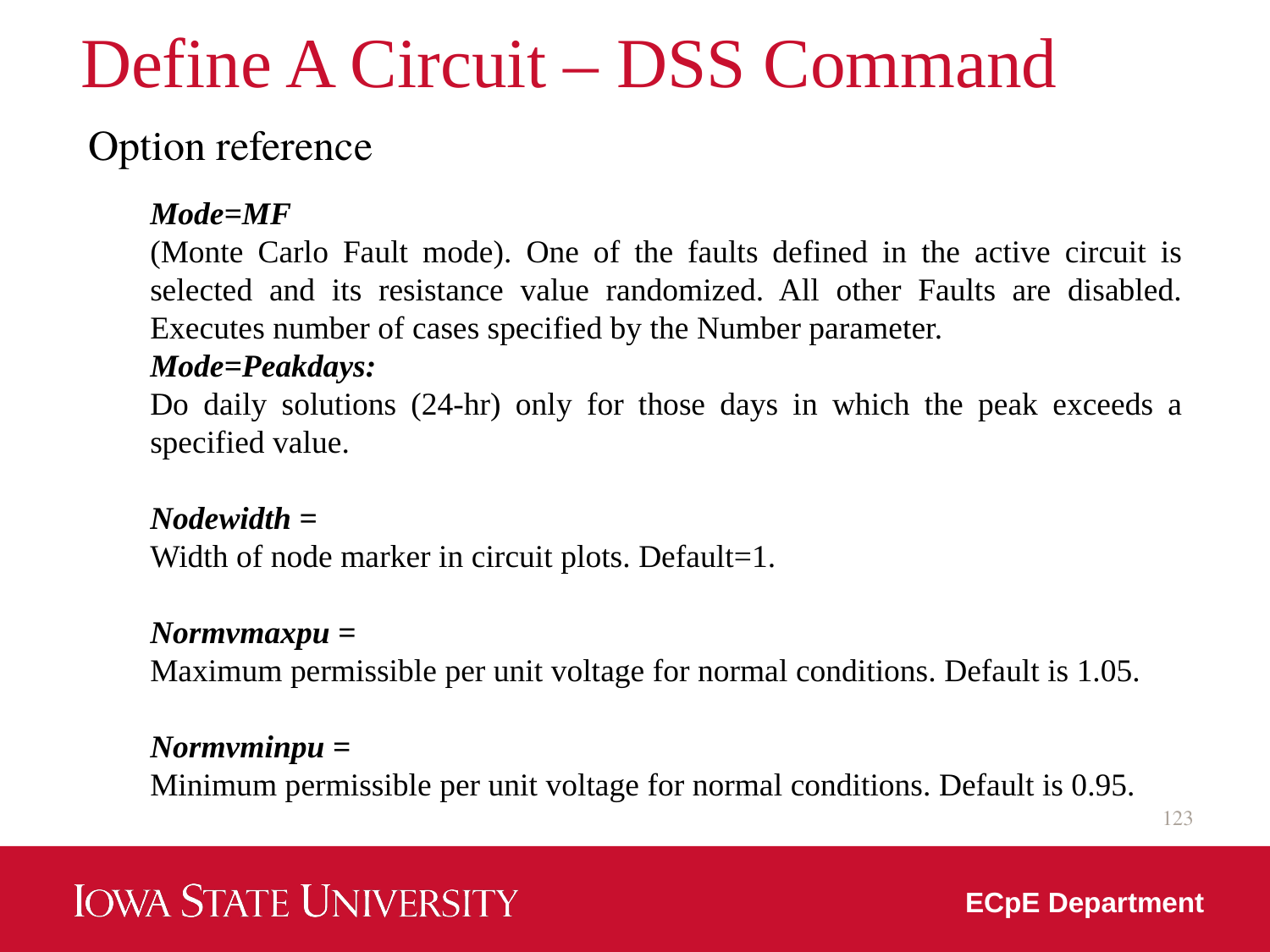

# Define A Circuit – DSS Command
Option reference
Mode=MF
(Monte Carlo Fault mode). One of the faults defined in the active circuit is selected and its resistance value randomized. All other Faults are disabled. Executes number of cases specified by the Number parameter.
Mode=Peakdays:
Do daily solutions (24‐hr) only for those days in which the peak exceeds a specified value.

Nodewidth =
Width of node marker in circuit plots. Default=1.

Normvmaxpu =
Maximum permissible per unit voltage for normal conditions. Default is 1.05.

Normvminpu =
Minimum permissible per unit voltage for normal conditions. Default is 0.95.
123
ECpE Department